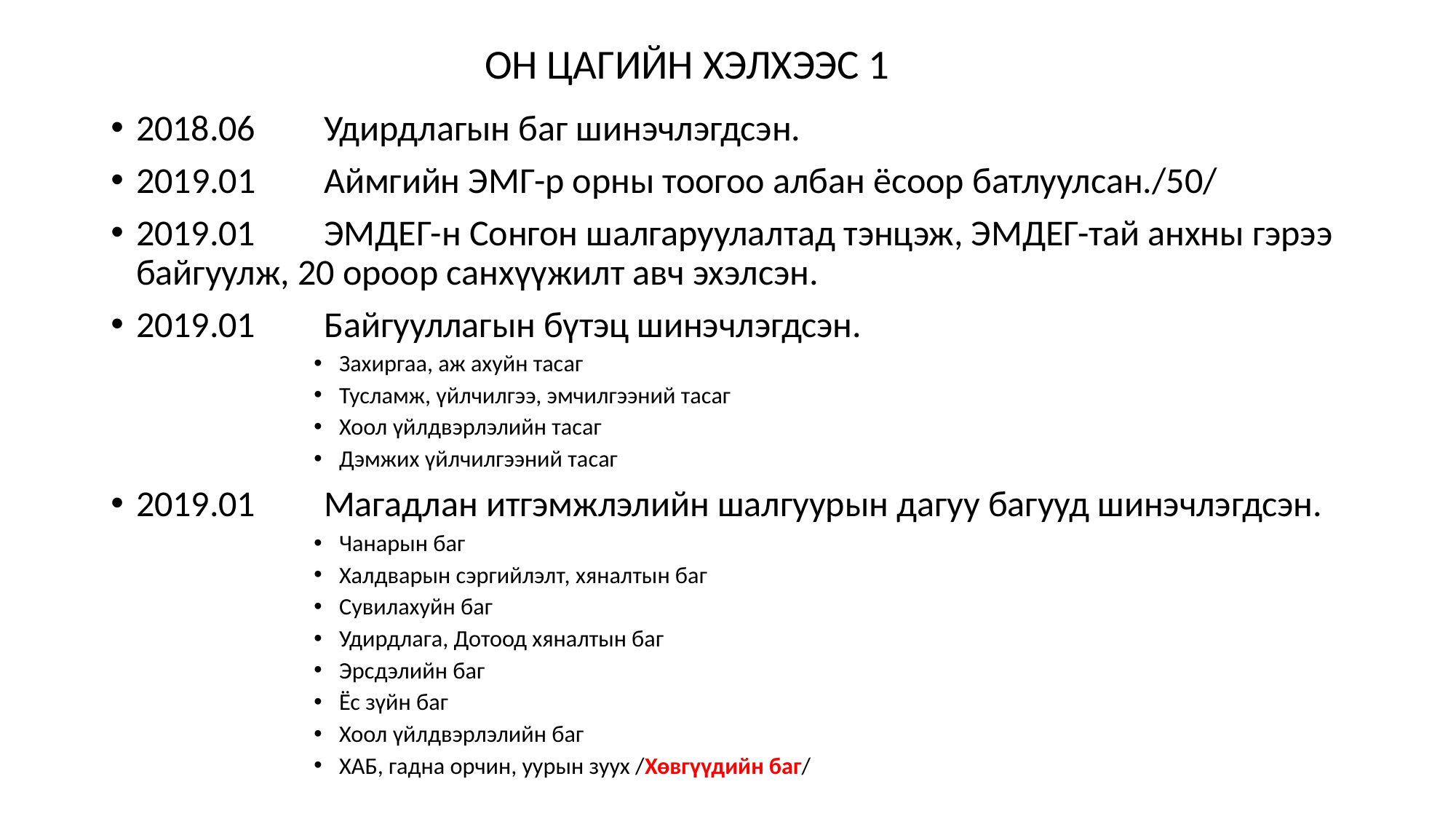

# ОН ЦАГИЙН ХЭЛХЭЭС 1
2018.06 	Удирдлагын баг шинэчлэгдсэн.
2019.01 	Аймгийн ЭМГ-р орны тоогоо албан ёсоор батлуулсан./50/
2019.01 	ЭМДЕГ-н Сонгон шалгаруулалтад тэнцэж, ЭМДЕГ-тай анхны гэрээ байгуулж, 20 ороор санхүүжилт авч эхэлсэн.
2019.01 	Байгууллагын бүтэц шинэчлэгдсэн.
Захиргаа, аж ахуйн тасаг
Тусламж, үйлчилгээ, эмчилгээний тасаг
Хоол үйлдвэрлэлийн тасаг
Дэмжих үйлчилгээний тасаг
2019.01 	Магадлан итгэмжлэлийн шалгуурын дагуу багууд шинэчлэгдсэн.
Чанарын баг
Халдварын сэргийлэлт, хяналтын баг
Сувилахуйн баг
Удирдлага, Дотоод хяналтын баг
Эрсдэлийн баг
Ёс зүйн баг
Хоол үйлдвэрлэлийн баг
ХАБ, гадна орчин, уурын зуух /Хөвгүүдийн баг/